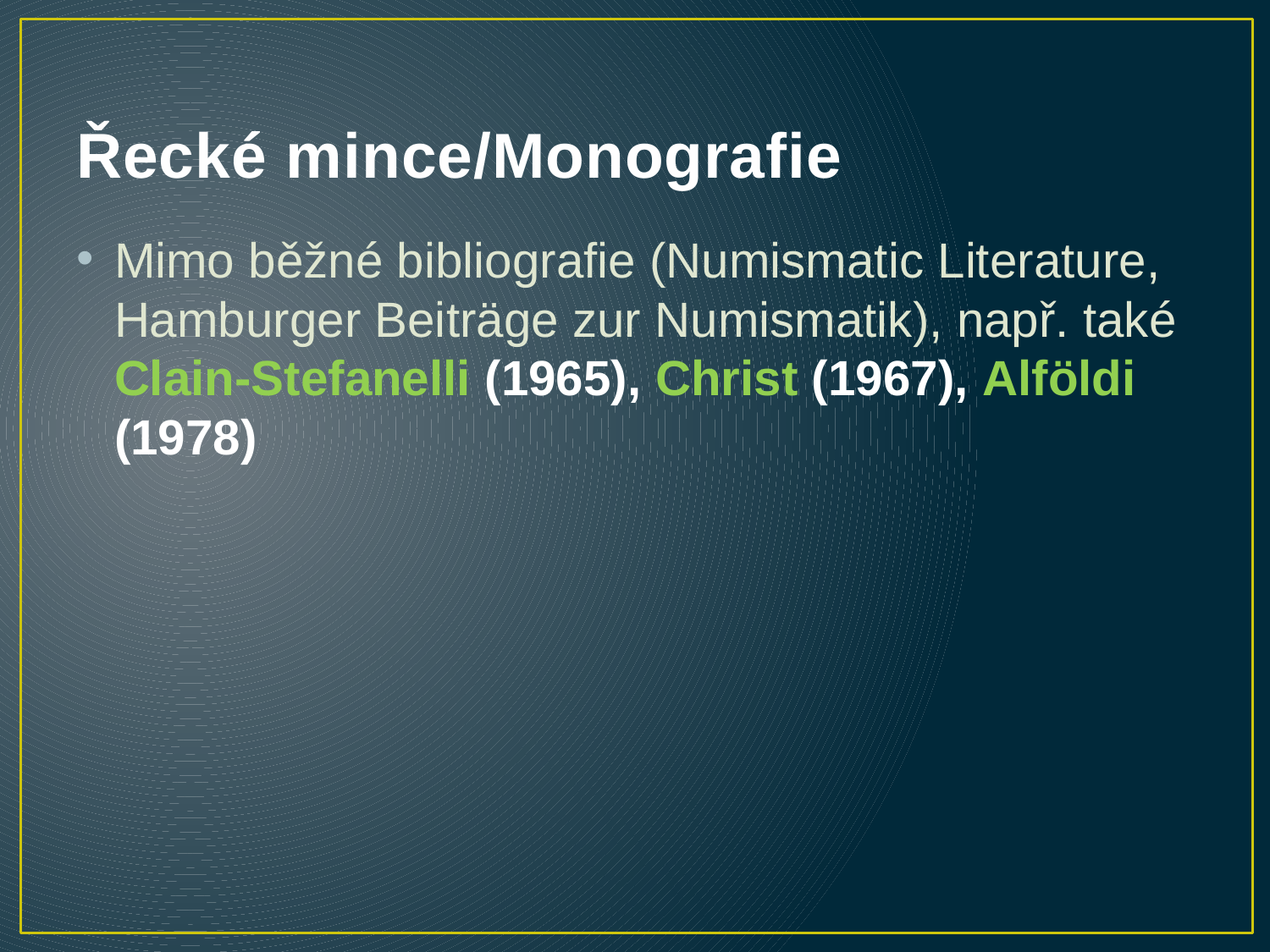

# Řecké mince/Monografie
Mimo běžné bibliografie (Numismatic Literature, Hamburger Beiträge zur Numismatik), např. také Clain-Stefanelli (1965), Christ (1967), Alföldi (1978)